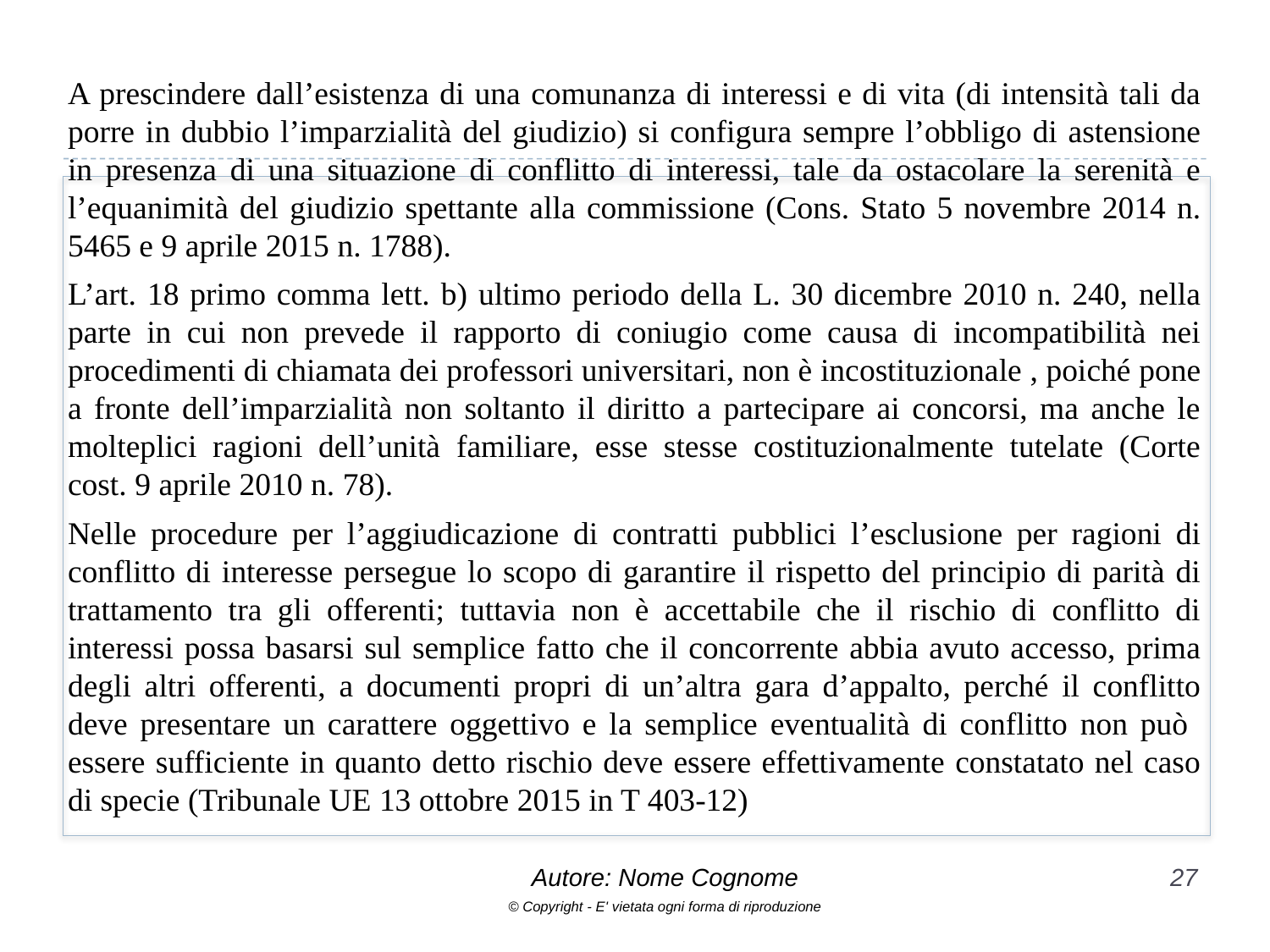

A prescindere dall’esistenza di una comunanza di interessi e di vita (di intensità tali da porre in dubbio l’imparzialità del giudizio) si configura sempre l’obbligo di astensione in presenza di una situazione di conflitto di interessi, tale da ostacolare la serenità e l’equanimità del giudizio spettante alla commissione (Cons. Stato 5 novembre 2014 n. 5465 e 9 aprile 2015 n. 1788).
L’art. 18 primo comma lett. b) ultimo periodo della L. 30 dicembre 2010 n. 240, nella parte in cui non prevede il rapporto di coniugio come causa di incompatibilità nei procedimenti di chiamata dei professori universitari, non è incostituzionale , poiché pone a fronte dell’imparzialità non soltanto il diritto a partecipare ai concorsi, ma anche le molteplici ragioni dell’unità familiare, esse stesse costituzionalmente tutelate (Corte cost. 9 aprile 2010 n. 78).
Nelle procedure per l’aggiudicazione di contratti pubblici l’esclusione per ragioni di conflitto di interesse persegue lo scopo di garantire il rispetto del principio di parità di trattamento tra gli offerenti; tuttavia non è accettabile che il rischio di conflitto di interessi possa basarsi sul semplice fatto che il concorrente abbia avuto accesso, prima degli altri offerenti, a documenti propri di un’altra gara d’appalto, perché il conflitto deve presentare un carattere oggettivo e la semplice eventualità di conflitto non può  essere sufficiente in quanto detto rischio deve essere effettivamente constatato nel caso di specie (Tribunale UE 13 ottobre 2015 in T 403-12)